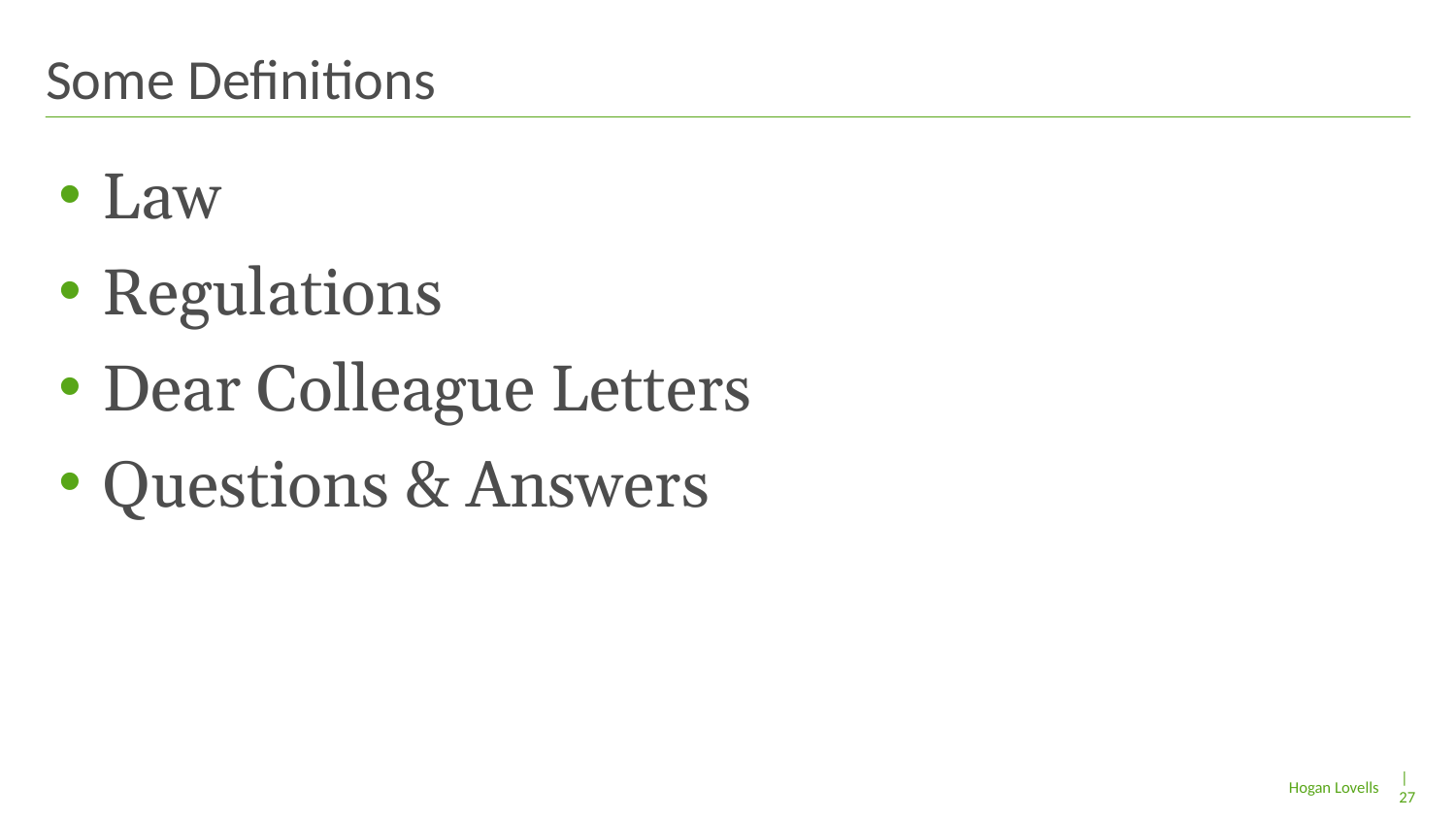

# Some Definitions
Law
Regulations
Dear Colleague Letters
Questions & Answers

|  27
Hogan Lovells